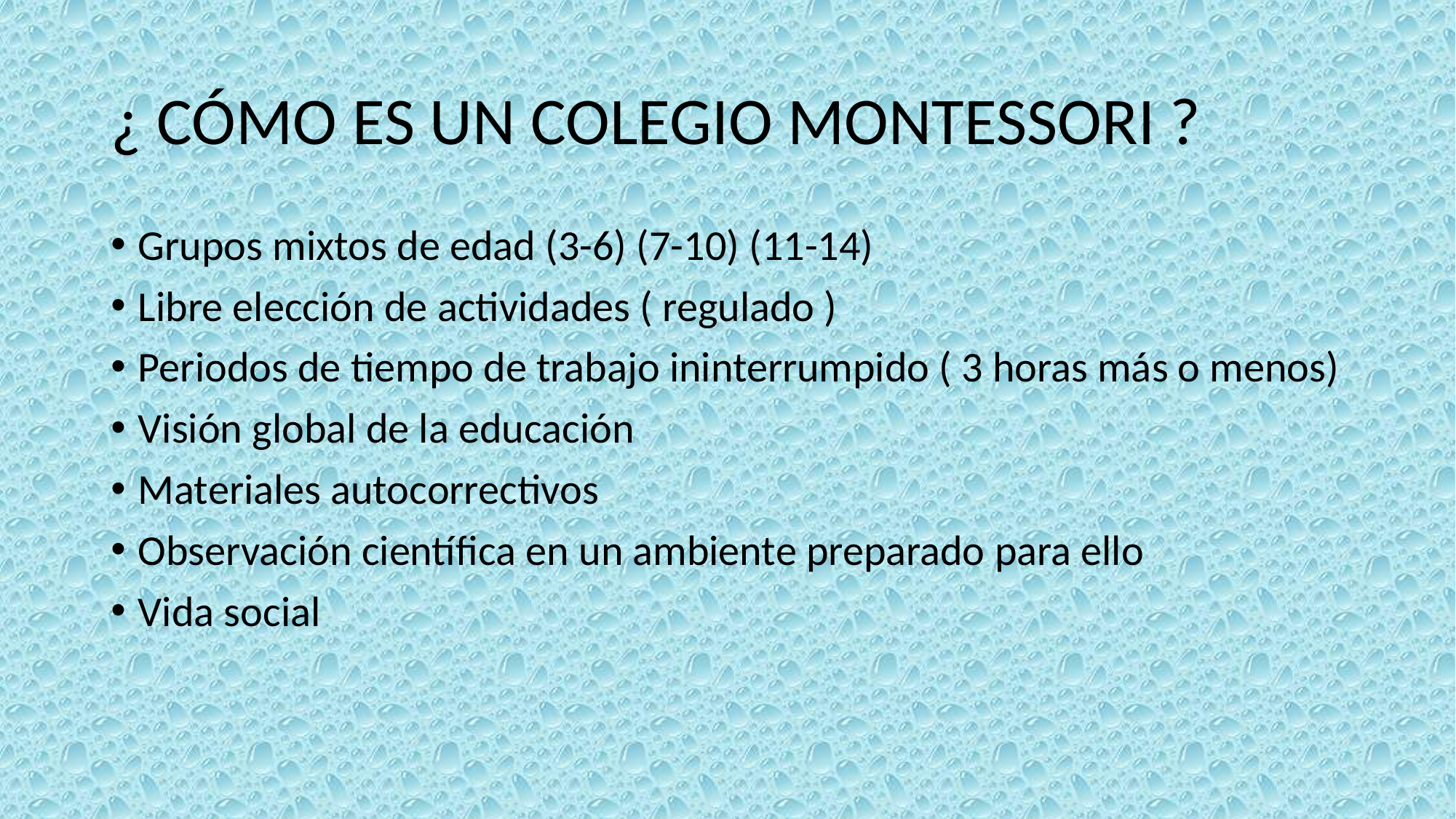

# ¿ CÓMO ES UN COLEGIO MONTESSORI ?
Grupos mixtos de edad (3-6) (7-10) (11-14)
Libre elección de actividades ( regulado )
Periodos de tiempo de trabajo ininterrumpido ( 3 horas más o menos)
Visión global de la educación
Materiales autocorrectivos
Observación científica en un ambiente preparado para ello
Vida social